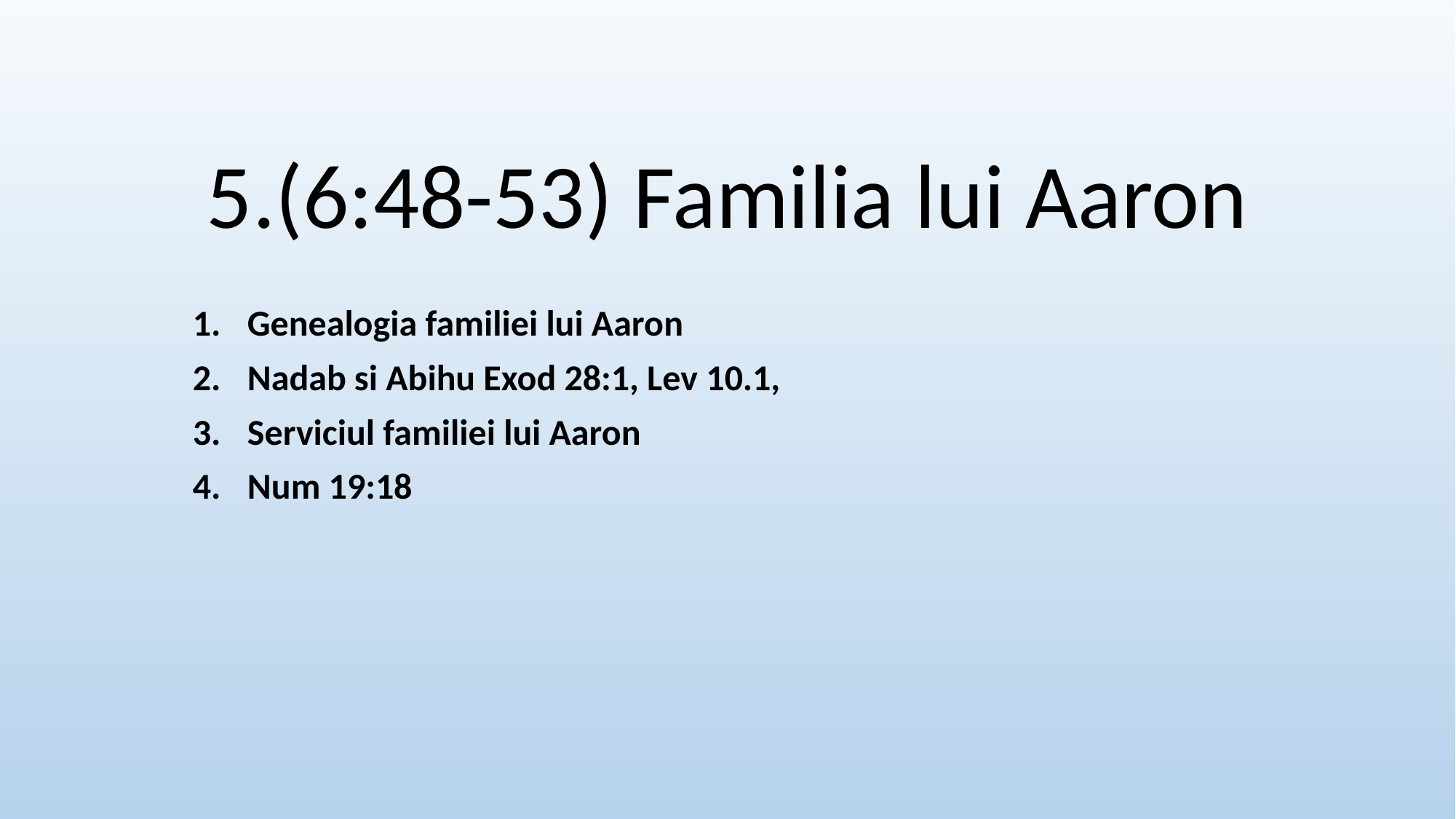

# 5.(6:48-53) Familia lui Aaron
Genealogia familiei lui Aaron
Nadab si Abihu Exod 28:1, Lev 10.1,
Serviciul familiei lui Aaron
Num 19:18